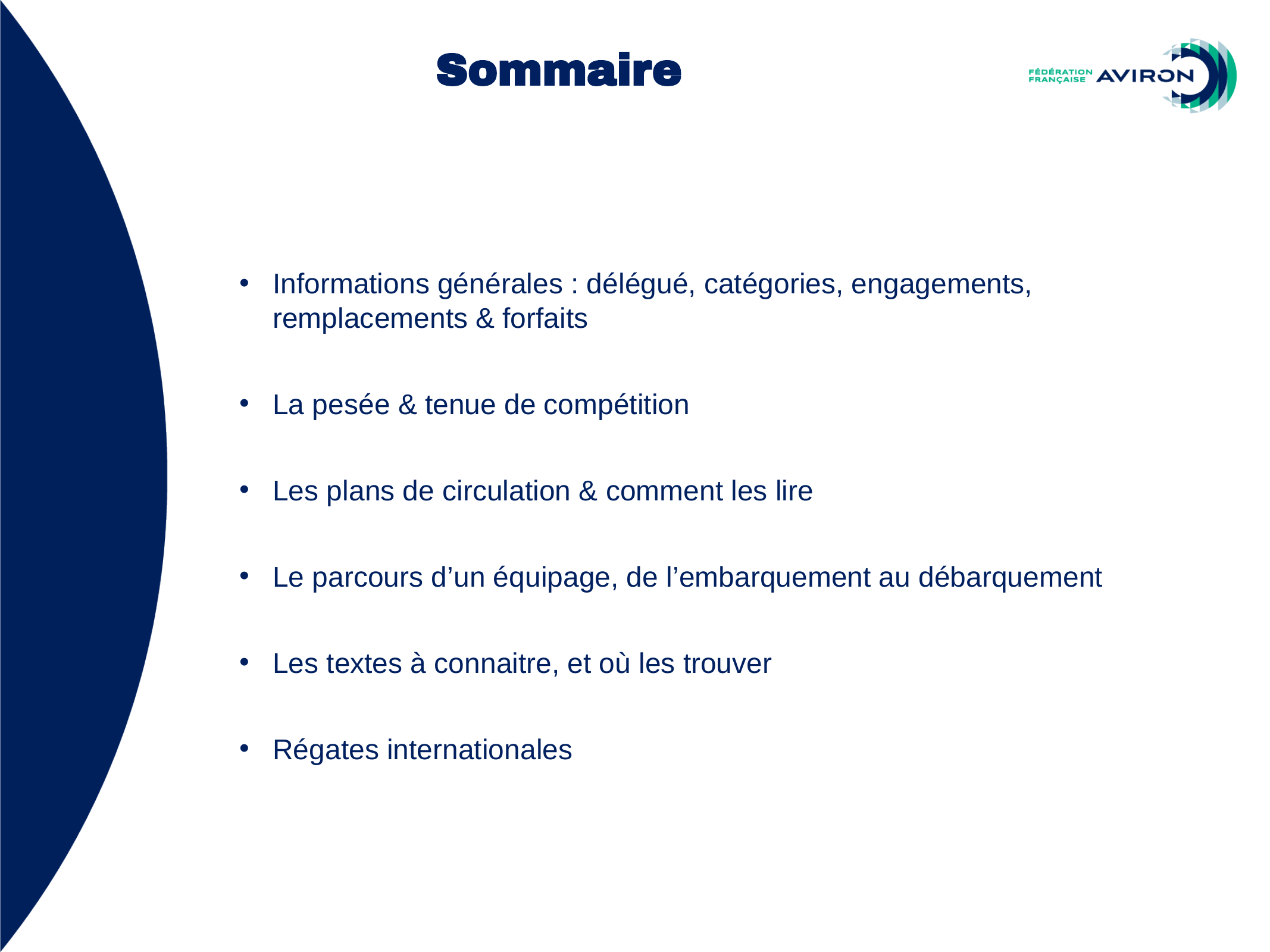

Sommaire
Informations générales : délégué, catégories, engagements, remplacements & forfaits
La pesée & tenue de compétition
Les plans de circulation & comment les lire
Le parcours d’un équipage, de l’embarquement au débarquement
Les textes à connaitre, et où les trouver
Régates internationales